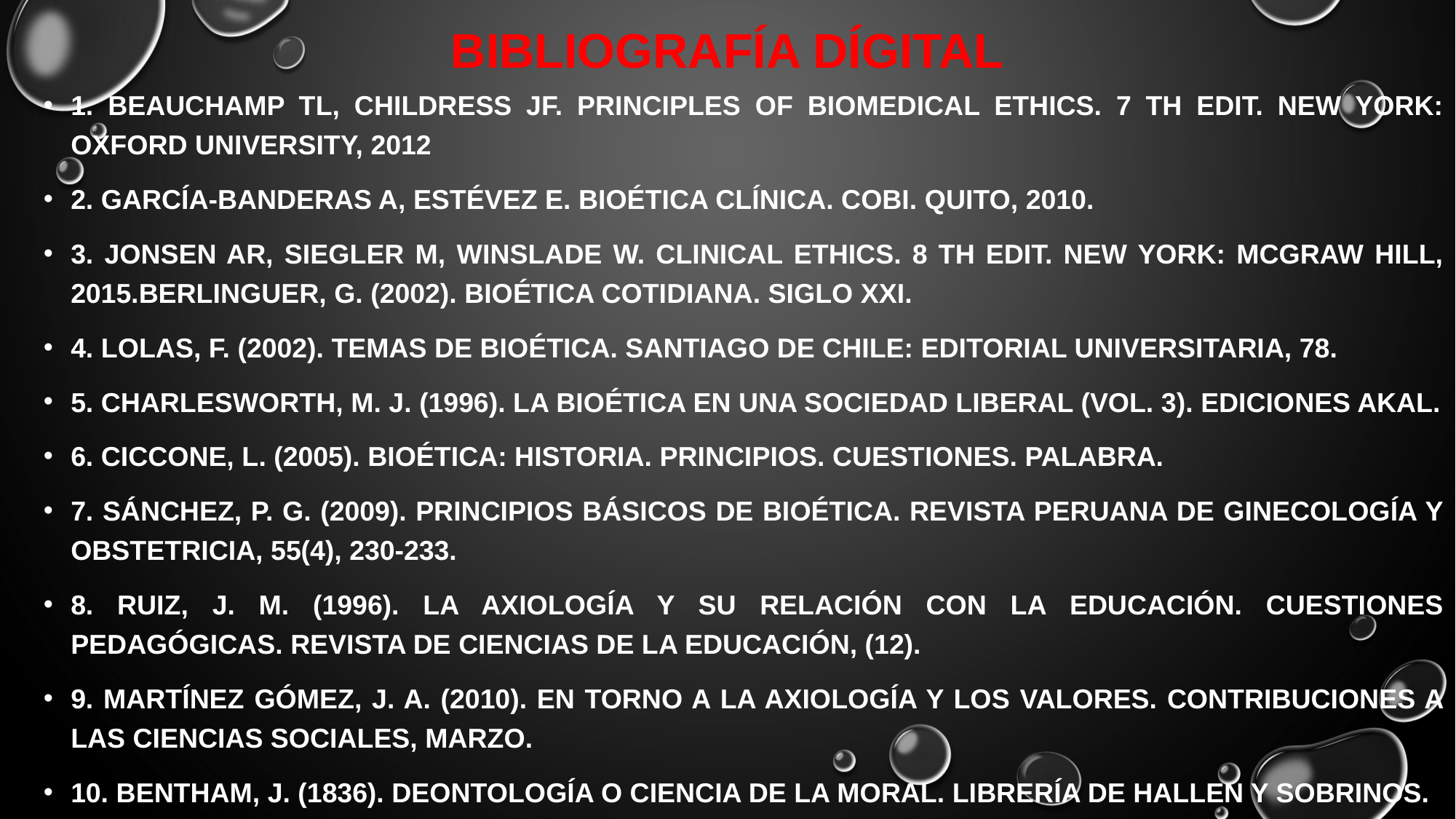

# Bibliografía Dígital
1. Beauchamp TL, Childress JF. Principles of biomedical ethics. 7 th edit. New York: Oxford University, 2012
2. García-Banderas A, Estévez E. Bioética Clínica. COBI. Quito, 2010.
3. Jonsen AR, Siegler M, Winslade W. Clinical Ethics. 8 th edit. New York: McGraw Hill, 2015.Berlinguer, G. (2002). Bioética cotidiana. Siglo XXI.
4. Lolas, F. (2002). Temas de bioética. Santiago de Chile: Editorial Universitaria, 78.
5. Charlesworth, M. J. (1996). La bioética en una sociedad liberal (Vol. 3). Ediciones AKAL.
6. Ciccone, L. (2005). Bioética: Historia. Principios. Cuestiones. Palabra.
7. Sánchez, P. G. (2009). Principios básicos de bioética. Revista peruana de ginecología y obstetricia, 55(4), 230-233.
8. Ruiz, J. M. (1996). La axiología y su relación con la educación. Cuestiones Pedagógicas. Revista de Ciencias de la Educación, (12).
9. Martínez Gómez, J. A. (2010). En torno a la axiología y los valores. Contribuciones a las Ciencias Sociales, marzo.
10. Bentham, J. (1836). Deontología o ciencia de la moral. Librería de Hallen y Sobrinos.